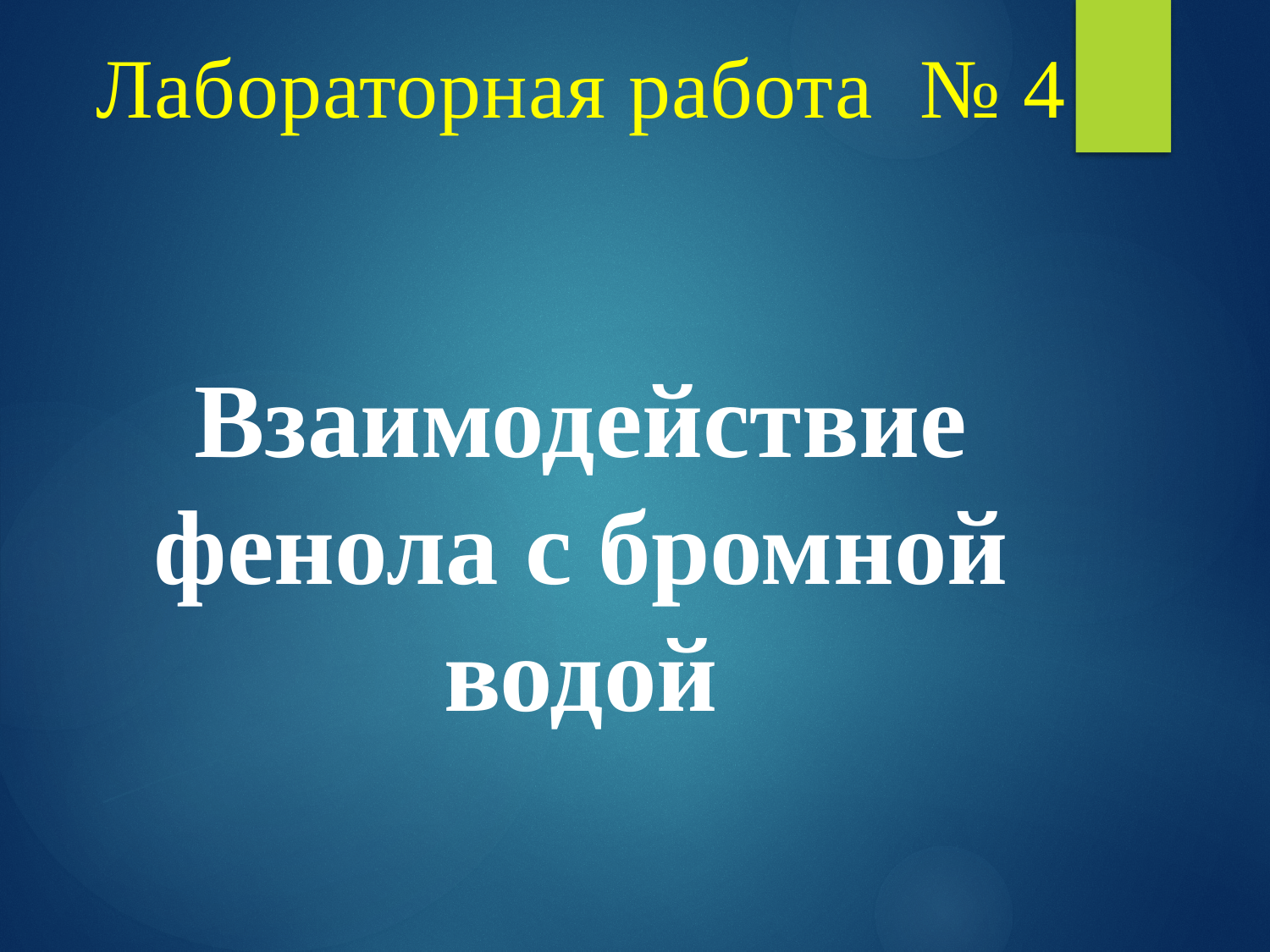

Лабораторная работа  № 4

Взаимодействие фенола с бромной водой